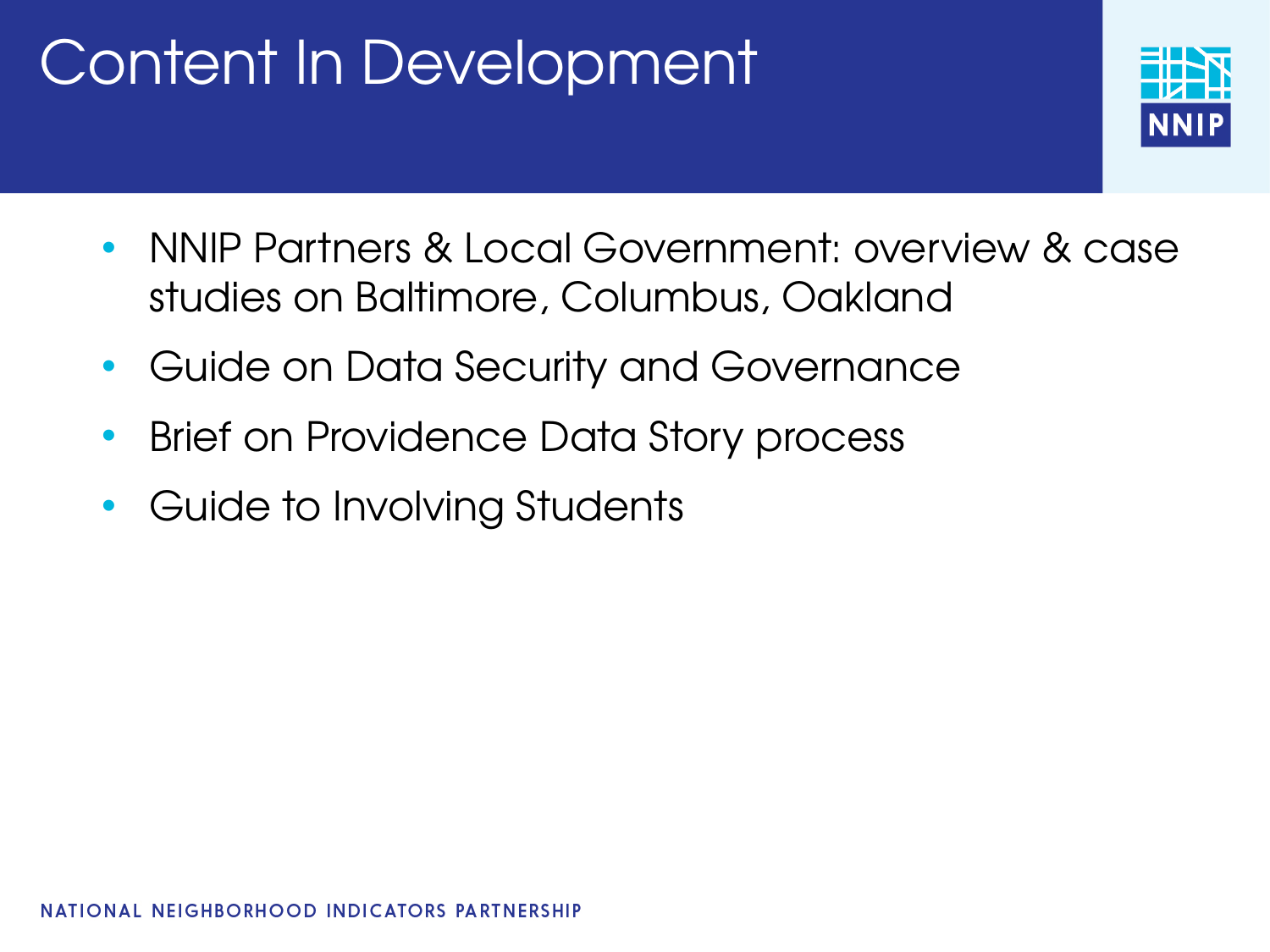

# Content In Development
NNIP Partners & Local Government: overview & case studies on Baltimore, Columbus, Oakland
Guide on Data Security and Governance
Brief on Providence Data Story process
Guide to Involving Students